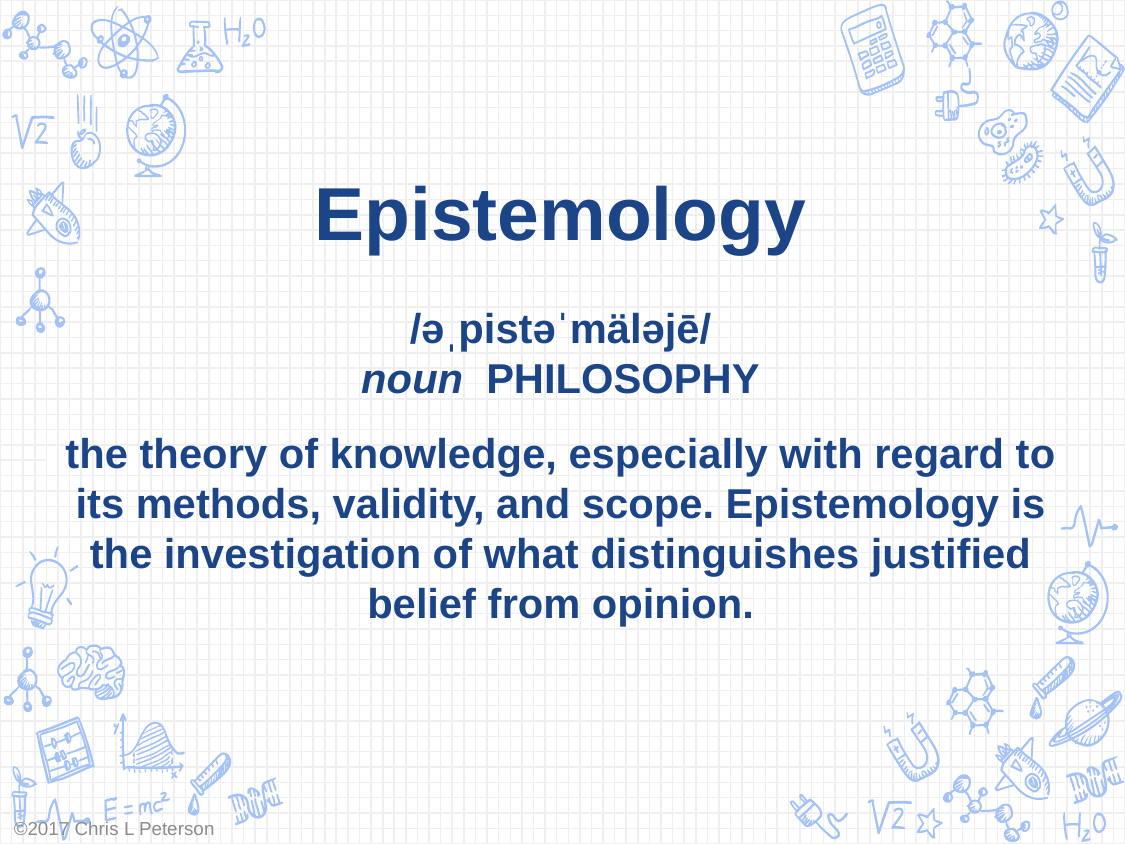

Epistemology

/əˌpistəˈmäləjē/
noun  PHILOSOPHY
the theory of knowledge, especially with regard to its methods, validity, and scope. Epistemology is the investigation of what distinguishes justified belief from opinion.

©2017 Chris L Peterson